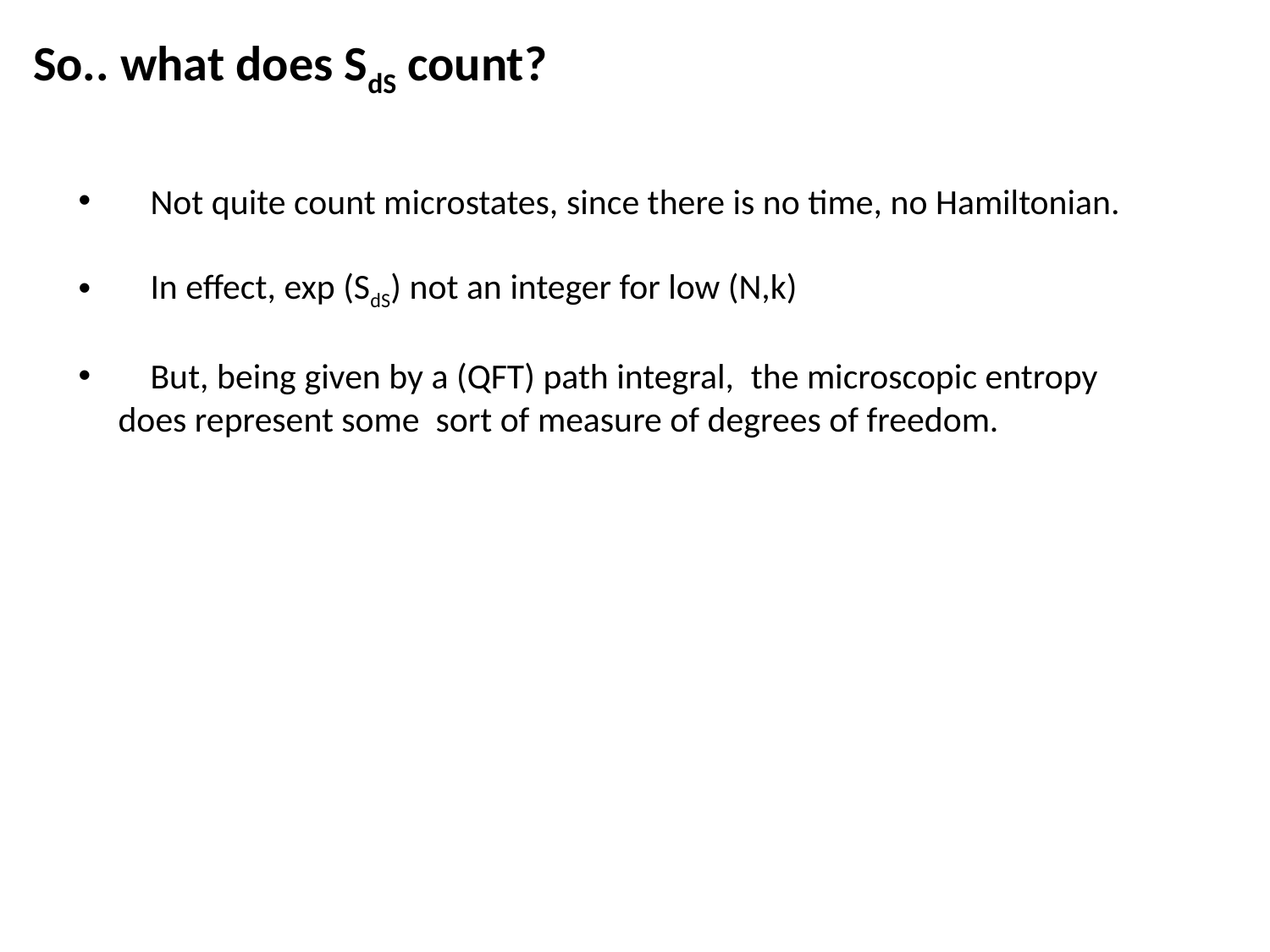

So.. what does SdS count?
   Not quite count microstates, since there is no time, no Hamiltonian.

   In effect, exp (SdS) not an integer for low (N,k)

    But, being given by a (QFT) path integral,  the microscopic entropy does represent some  sort of measure of degrees of freedom.